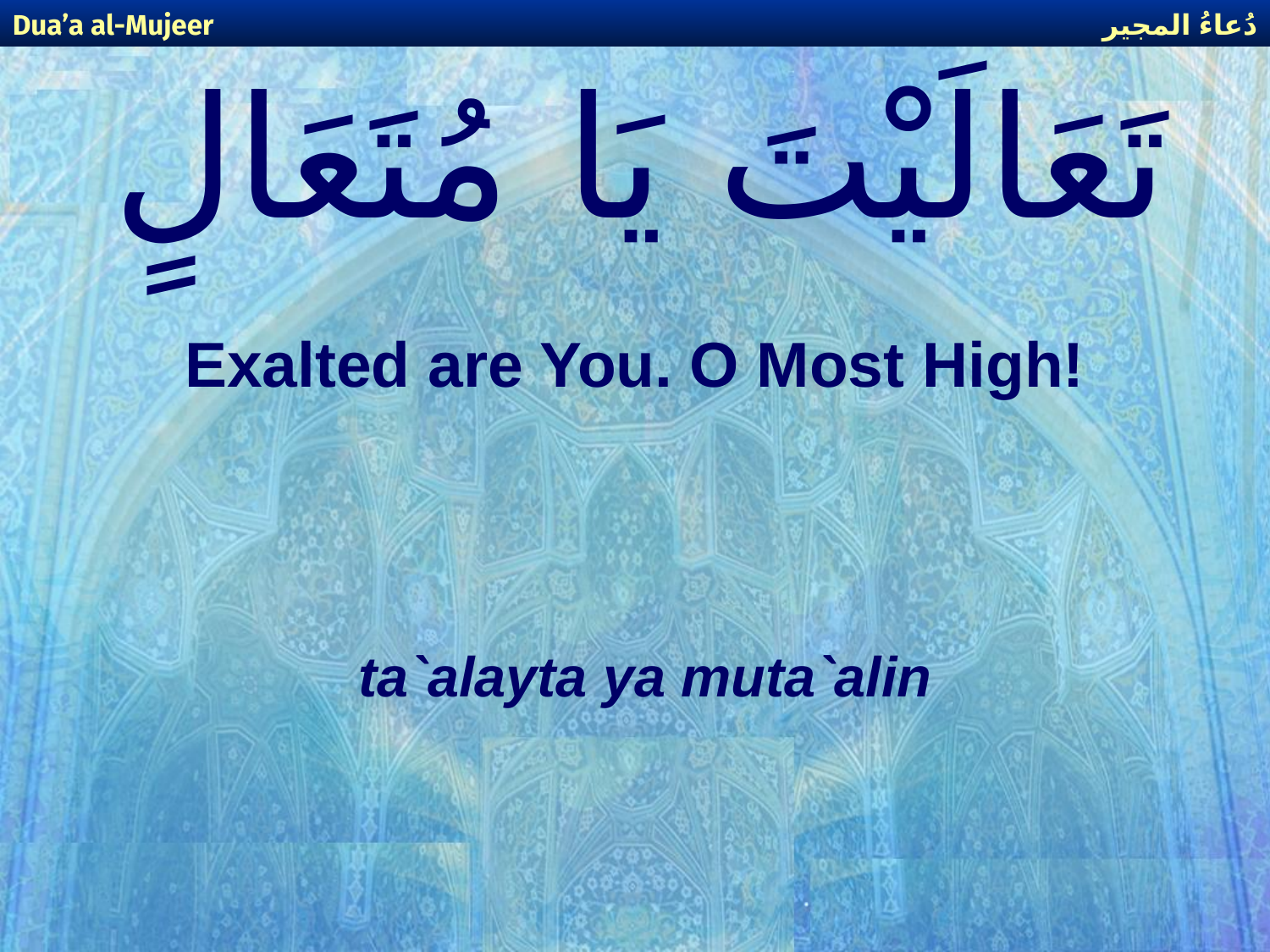

دُعاءُ المجير
Dua’a al-Mujeer
# تَعَالَيْتَ يَا مُتَعَالٍ
Exalted are You. O Most High!
ta`alayta ya muta`alin